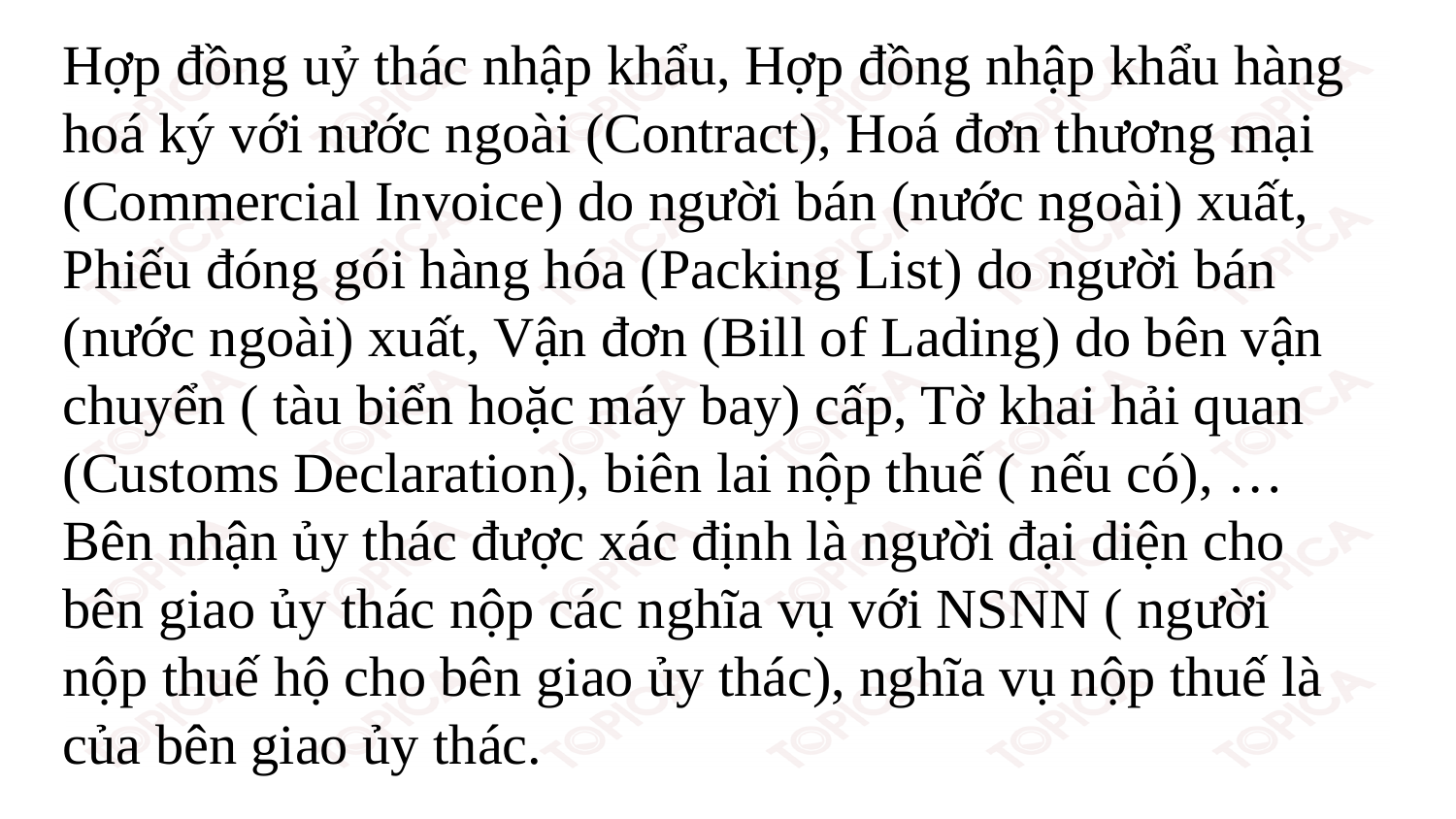

Hợp đồng uỷ thác nhập khẩu, Hợp đồng nhập khẩu hàng hoá ký với nước ngoài (Contract), Hoá đơn thương mại (Commercial Invoice) do người bán (nước ngoài) xuất, Phiếu đóng gói hàng hóa (Packing List) do người bán (nước ngoài) xuất, Vận đơn (Bill of Lading) do bên vận chuyển ( tàu biển hoặc máy bay) cấp, Tờ khai hải quan (Customs Declaration), biên lai nộp thuế ( nếu có), …Bên nhận ủy thác được xác định là người đại diện cho bên giao ủy thác nộp các nghĩa vụ với NSNN ( người nộp thuế hộ cho bên giao ủy thác), nghĩa vụ nộp thuế là của bên giao ủy thác.